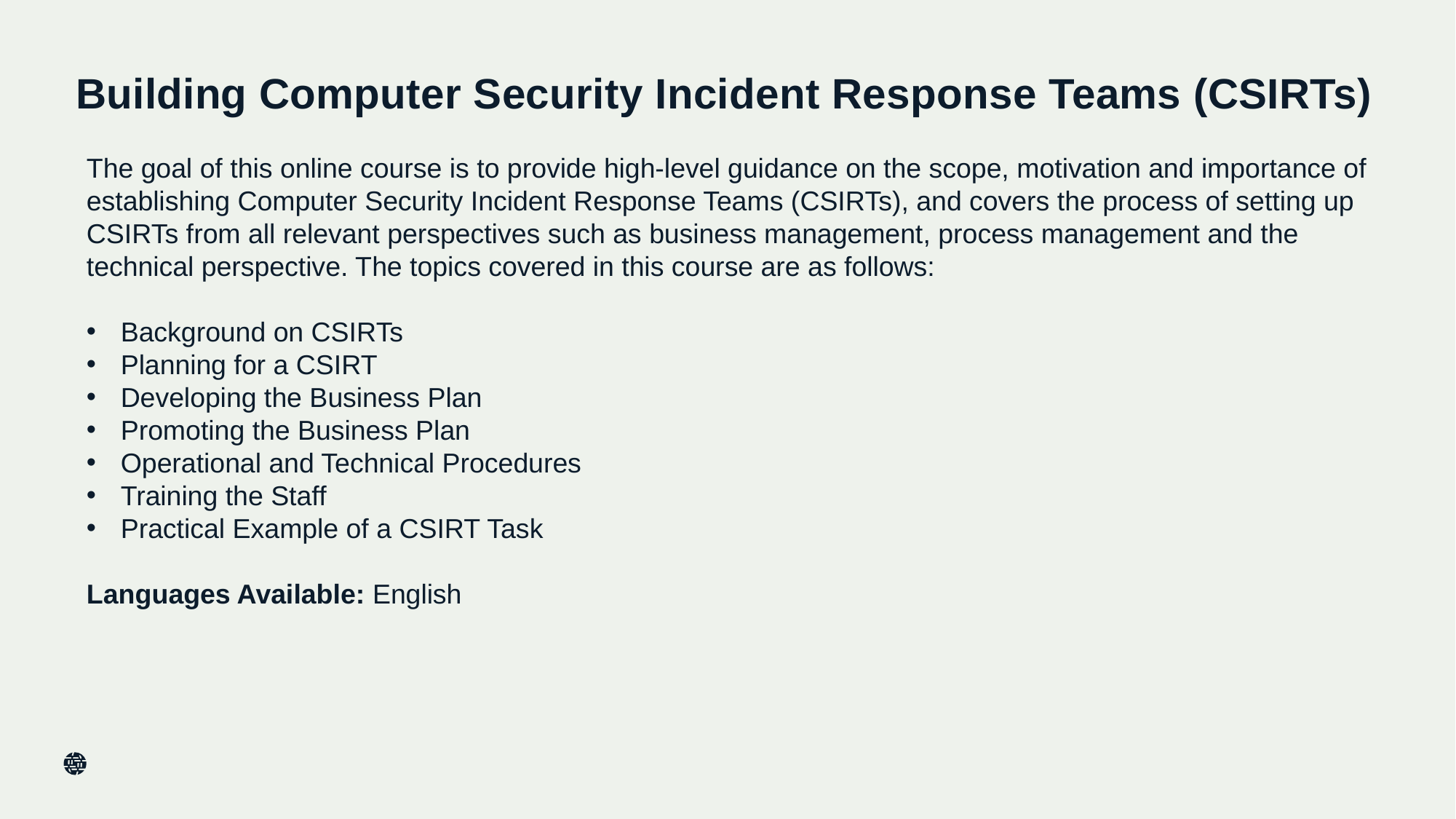

# Building Computer Security Incident Response Teams (CSIRTs)
The goal of this online course is to provide high-level guidance on the scope, motivation and importance of establishing Computer Security Incident Response Teams (CSIRTs), and covers the process of setting up CSIRTs from all relevant perspectives such as business management, process management and the technical perspective. The topics covered in this course are as follows:

Background on CSIRTs
Planning for a CSIRT
Developing the Business Plan
Promoting the Business Plan
Operational and Technical Procedures
Training the Staff
Practical Example of a CSIRT Task

Languages Available: English